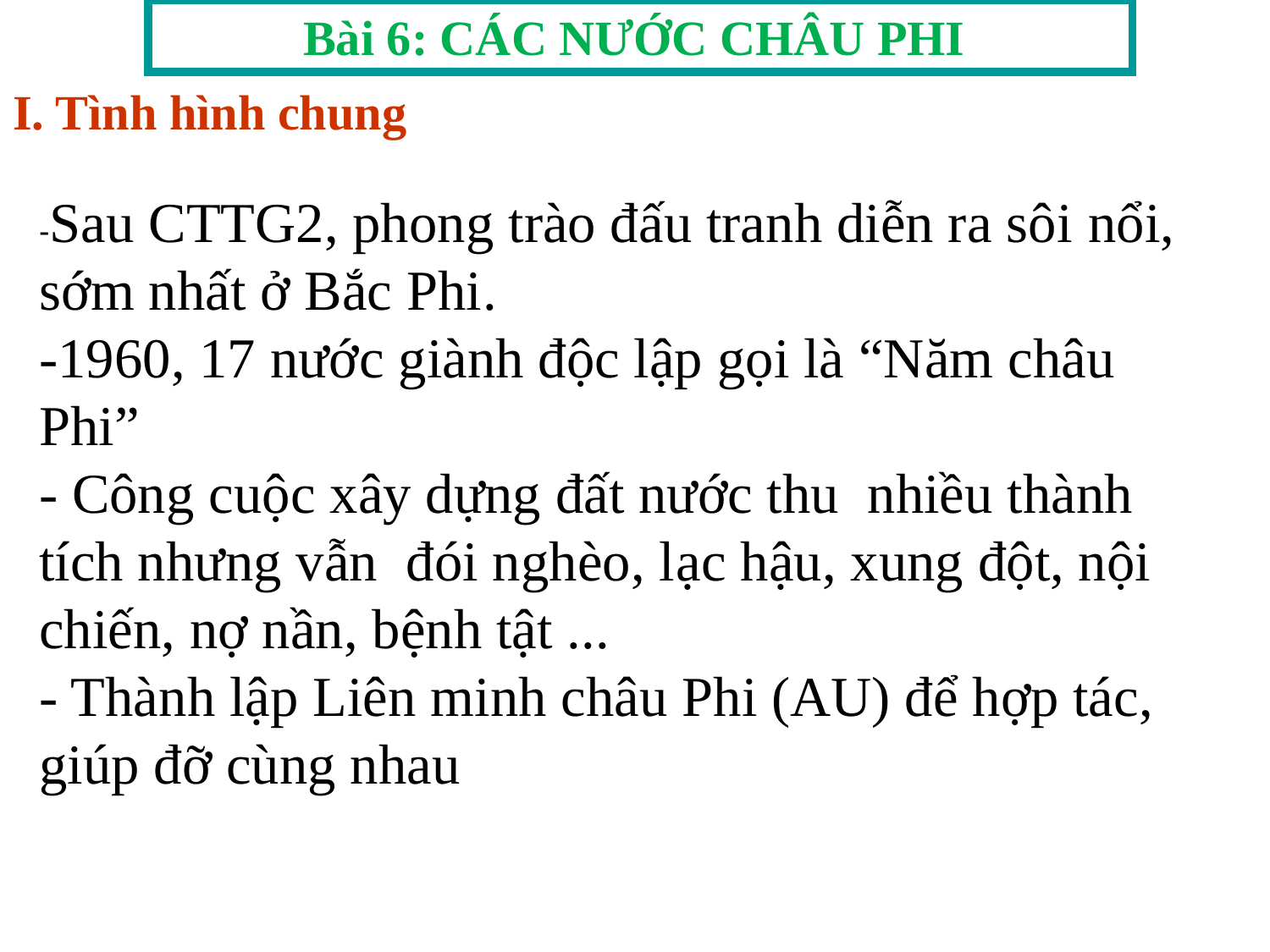

Bài 6: CÁC NƯỚC CHÂU PHI
I. Tình hình chung
-Sau CTTG2, phong trào đấu tranh diễn ra sôi nổi, sớm nhất ở Bắc Phi.
-1960, 17 nước giành độc lập gọi là “Năm châu Phi”
- Công cuộc xây dựng đất nước thu  nhiều thành tích nhưng vẫn  đói nghèo, lạc hậu, xung đột, nội chiến, nợ nần, bệnh tật ...
- Thành lập Liên minh châu Phi (AU) để hợp tác, giúp đỡ cùng nhau